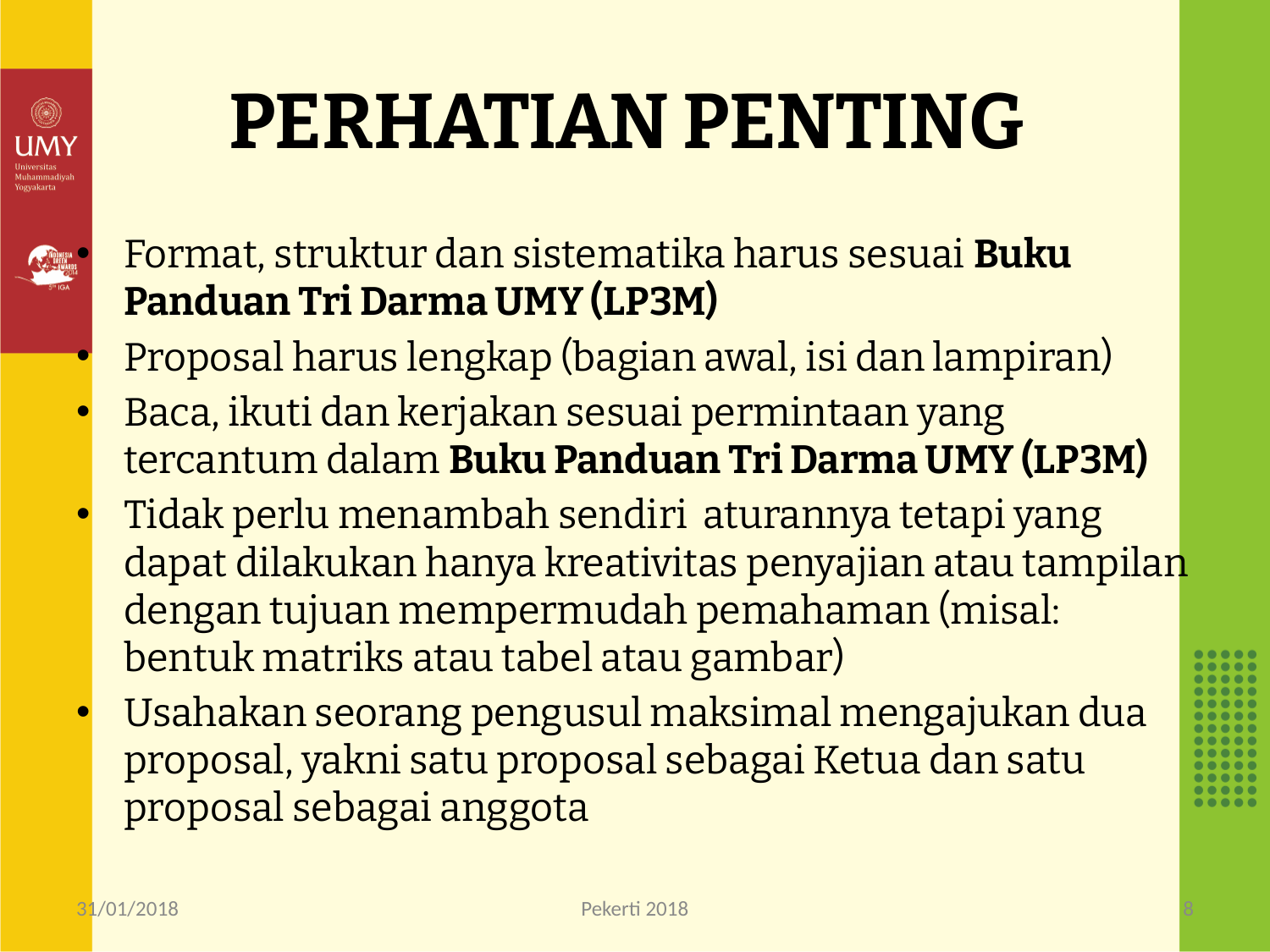

# PERHATIAN PENTING
Format, struktur dan sistematika harus sesuai Buku Panduan Tri Darma UMY (LP3M)
Proposal harus lengkap (bagian awal, isi dan lampiran)
Baca, ikuti dan kerjakan sesuai permintaan yang tercantum dalam Buku Panduan Tri Darma UMY (LP3M)
Tidak perlu menambah sendiri  aturannya tetapi yang dapat dilakukan hanya kreativitas penyajian atau tampilan dengan tujuan mempermudah pemahaman (misal: bentuk matriks atau tabel atau gambar)
Usahakan seorang pengusul maksimal mengajukan dua proposal, yakni satu proposal sebagai Ketua dan satu proposal sebagai anggota

31/01/2018
Pekerti 2018
8